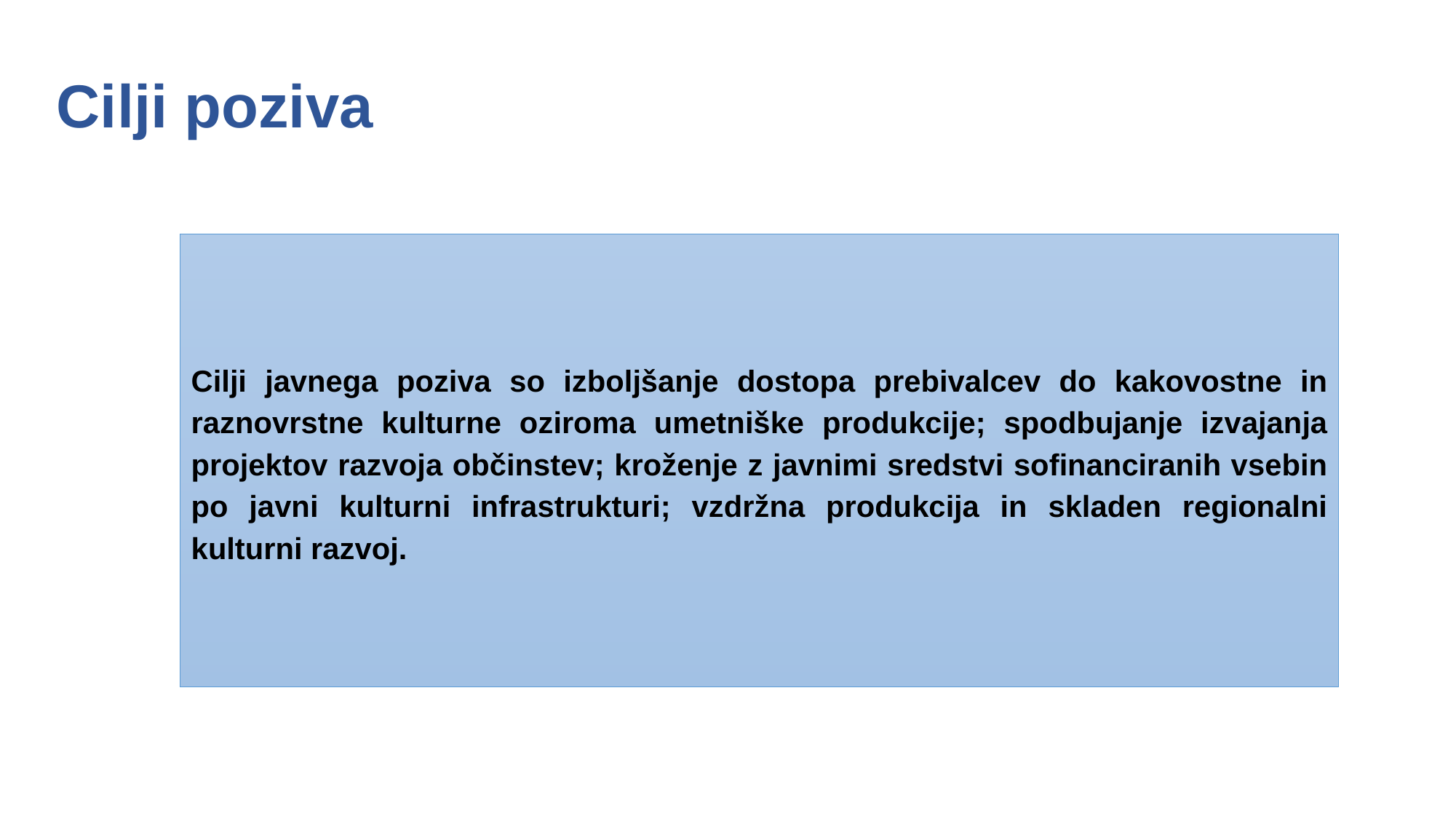

# Cilji poziva
Cilji javnega poziva so izboljšanje dostopa prebivalcev do kakovostne in raznovrstne kulturne oziroma umetniške produkcije; spodbujanje izvajanja projektov razvoja občinstev; kroženje z javnimi sredstvi sofinanciranih vsebin po javni kulturni infrastrukturi; vzdržna produkcija in skladen regionalni kulturni razvoj.